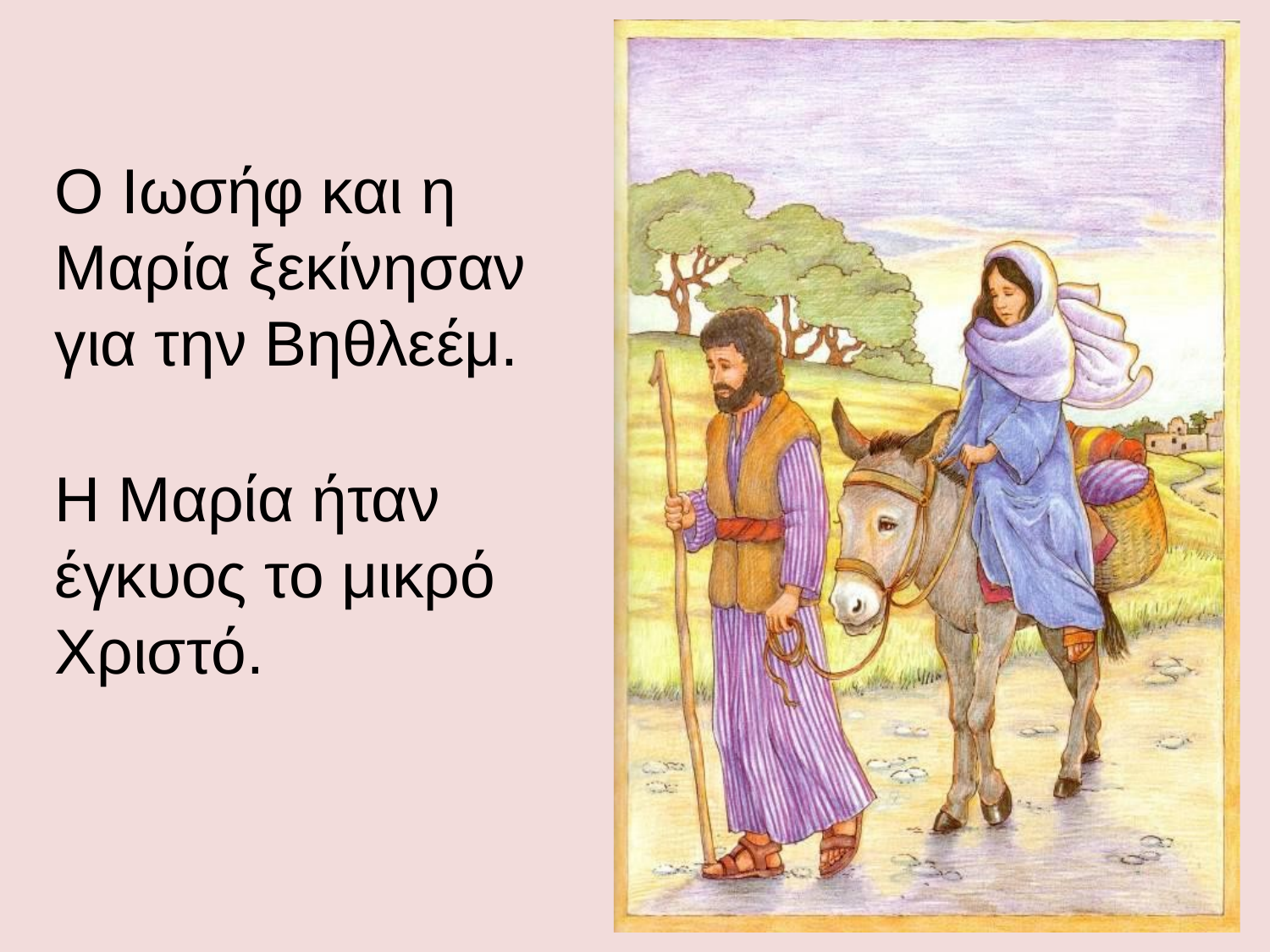

Ο Ιωσήφ και η Μαρία ξεκίνησαν για την Βηθλεέμ.

Η Μαρία ήταν έγκυος το μικρό Χριστό.